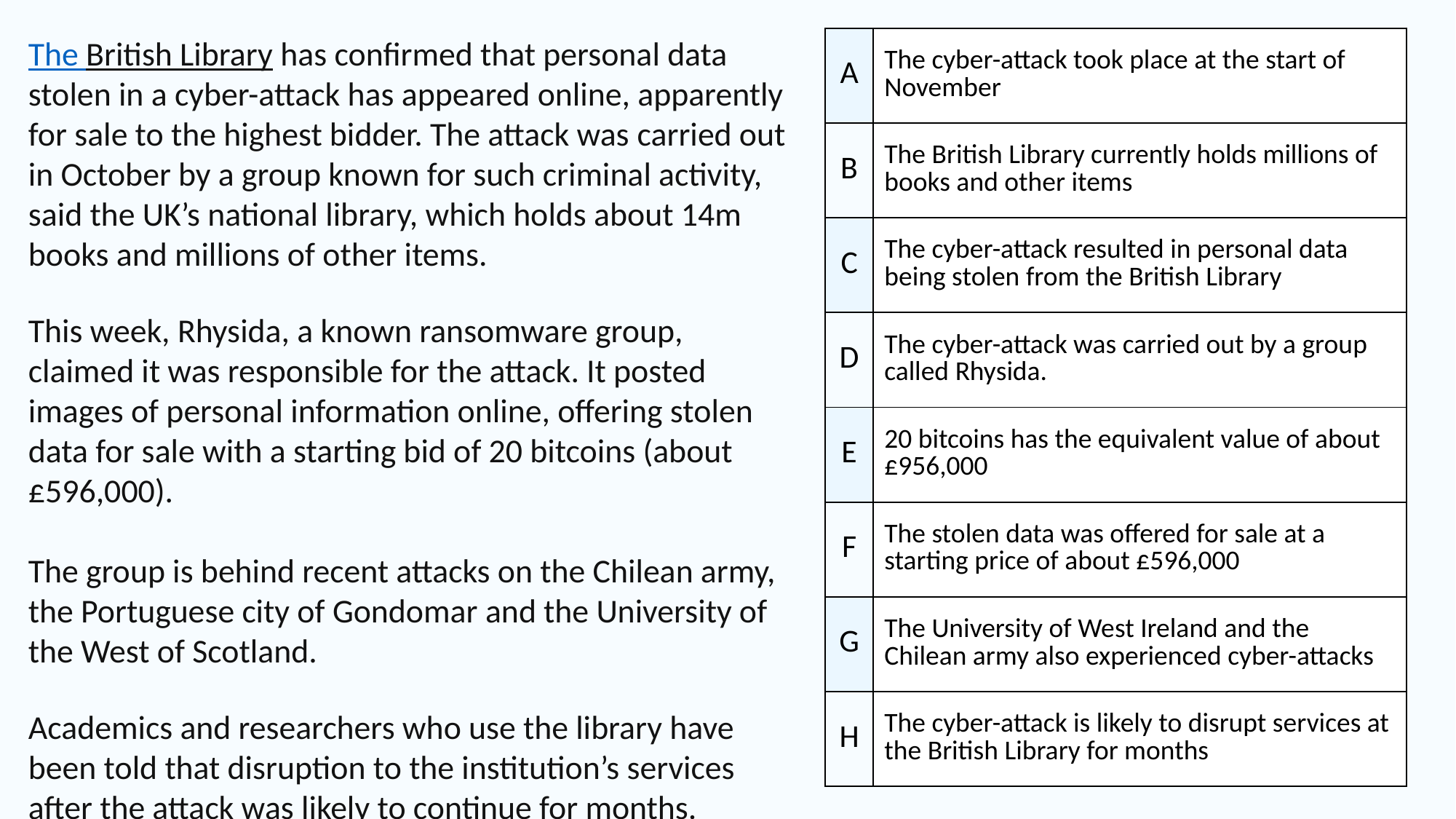

The British Library has confirmed that personal data stolen in a cyber-attack has appeared online, apparently for sale to the highest bidder. The attack was carried out in October by a group known for such criminal activity, said the UK’s national library, which holds about 14m books and millions of other items.

This week, Rhysida, a known ransomware group, claimed it was responsible for the attack. It posted images of personal information online, offering stolen data for sale with a starting bid of 20 bitcoins (about £596,000).

The group is behind recent attacks on the Chilean army, the Portuguese city of Gondomar and the University of the West of Scotland.

Academics and researchers who use the library have been told that disruption to the institution’s services after the attack was likely to continue for months.
| A | The cyber-attack took place at the start of November |
| --- | --- |
| B | The British Library currently holds millions of books and other items |
| C | The cyber-attack resulted in personal data being stolen from the British Library |
| D | The cyber-attack was carried out by a group called Rhysida. |
| E | 20 bitcoins has the equivalent value of about £956,000 |
| F | The stolen data was offered for sale at a starting price of about £596,000 |
| G | The University of West Ireland and the Chilean army also experienced cyber-attacks |
| H | The cyber-attack is likely to disrupt services at the British Library for months |